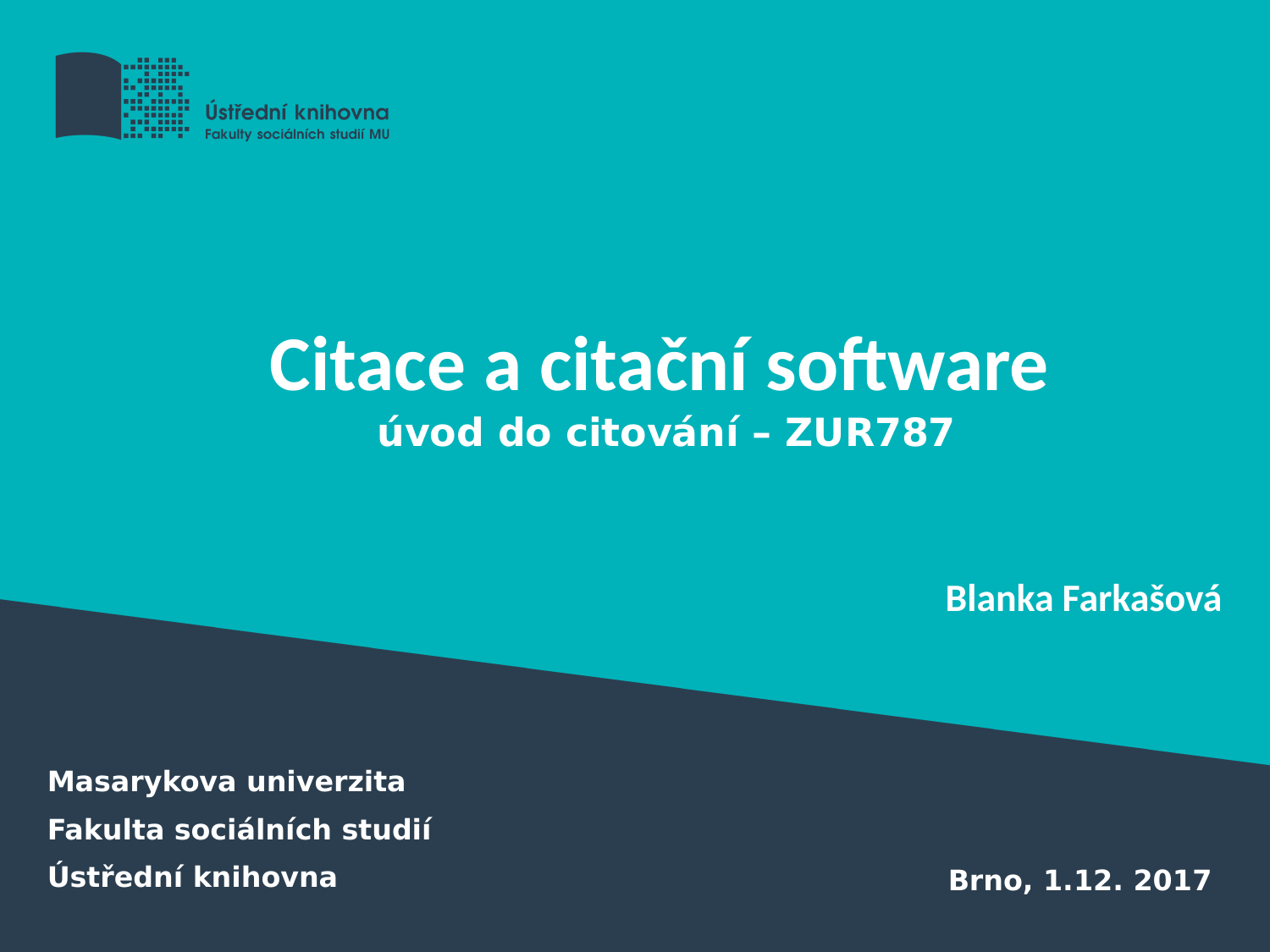

# Citace a citační software
úvod do citování – ZUR787
Blanka Farkašová
Masarykova univerzita
Fakulta sociálních studií
Ústřední knihovna
Brno, 1.12. 2017